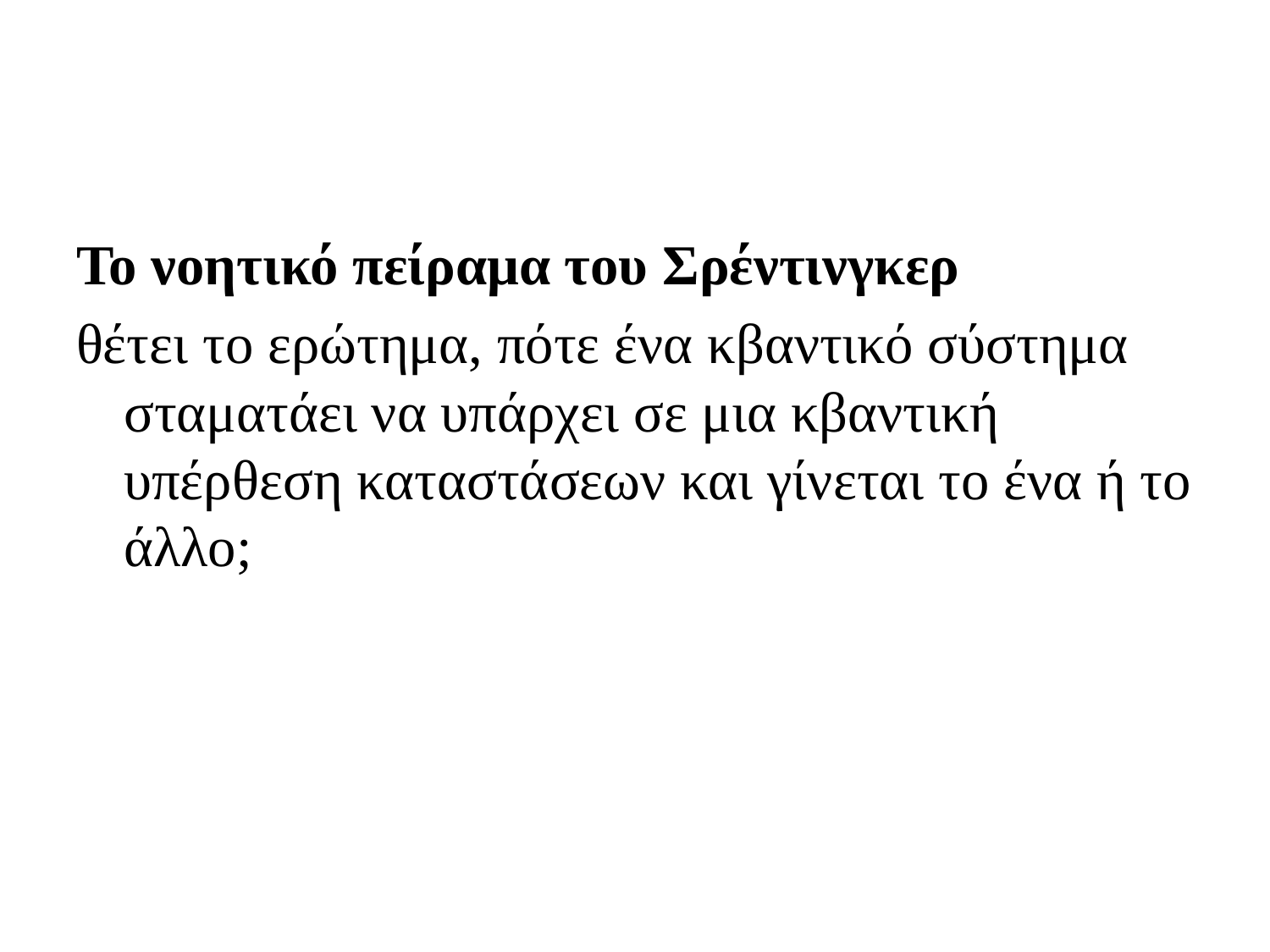

#
Το νοητικό πείραμα του Σρέντινγκερ
θέτει το ερώτημα, πότε ένα κβαντικό σύστημα σταματάει να υπάρχει σε μια κβαντική υπέρθεση καταστάσεων και γίνεται το ένα ή το άλλο;